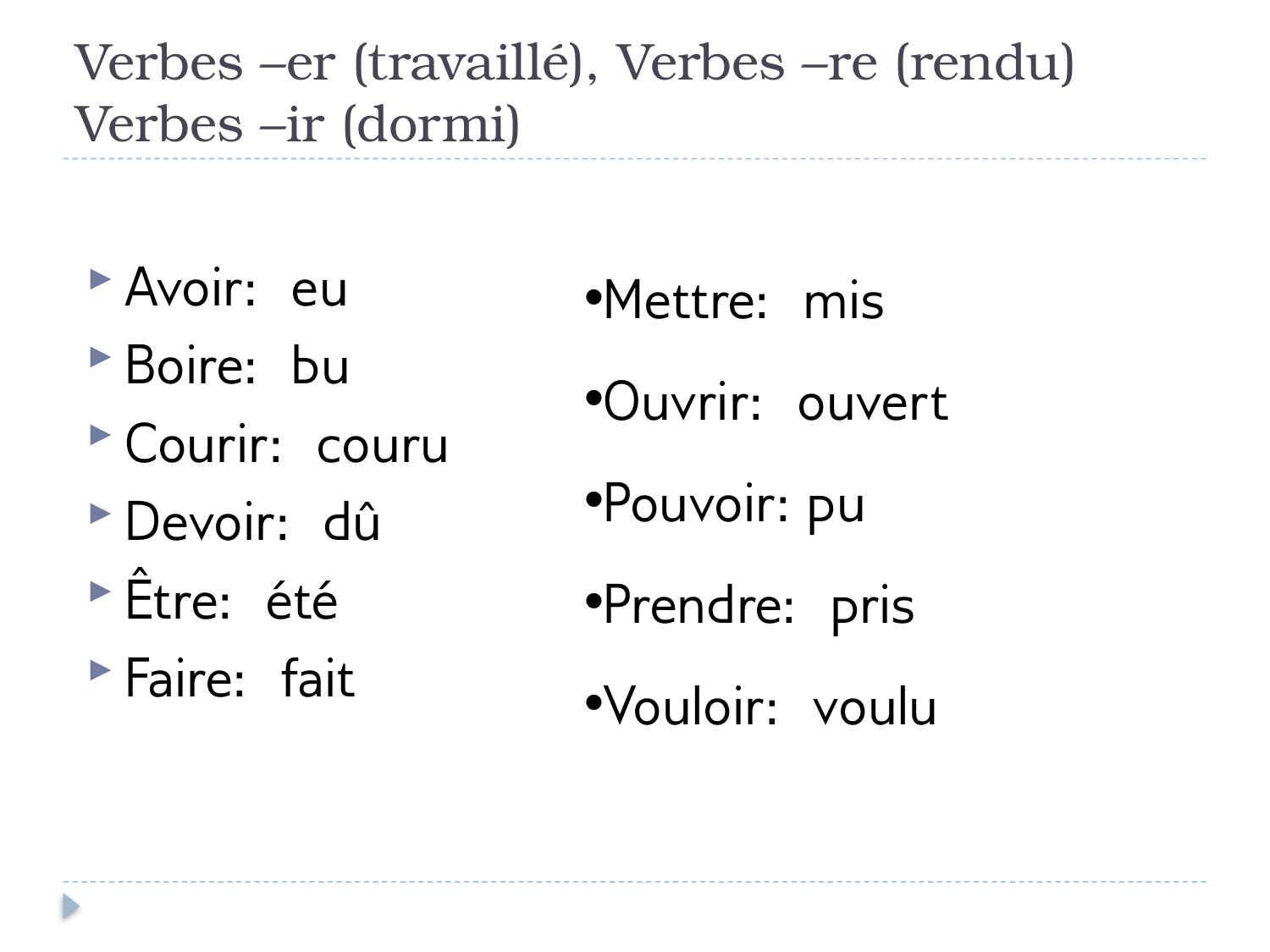

# Verbes –er (travaillé), Verbes –re (rendu) Verbes –ir (dormi)
Mettre:  mis
Ouvrir:  ouvert
Pouvoir: pu
Prendre:  pris
Vouloir:  voulu

Avoir:  eu
Boire:  bu
Courir:  couru
Devoir:  dû
Être:  été
Faire:  fait